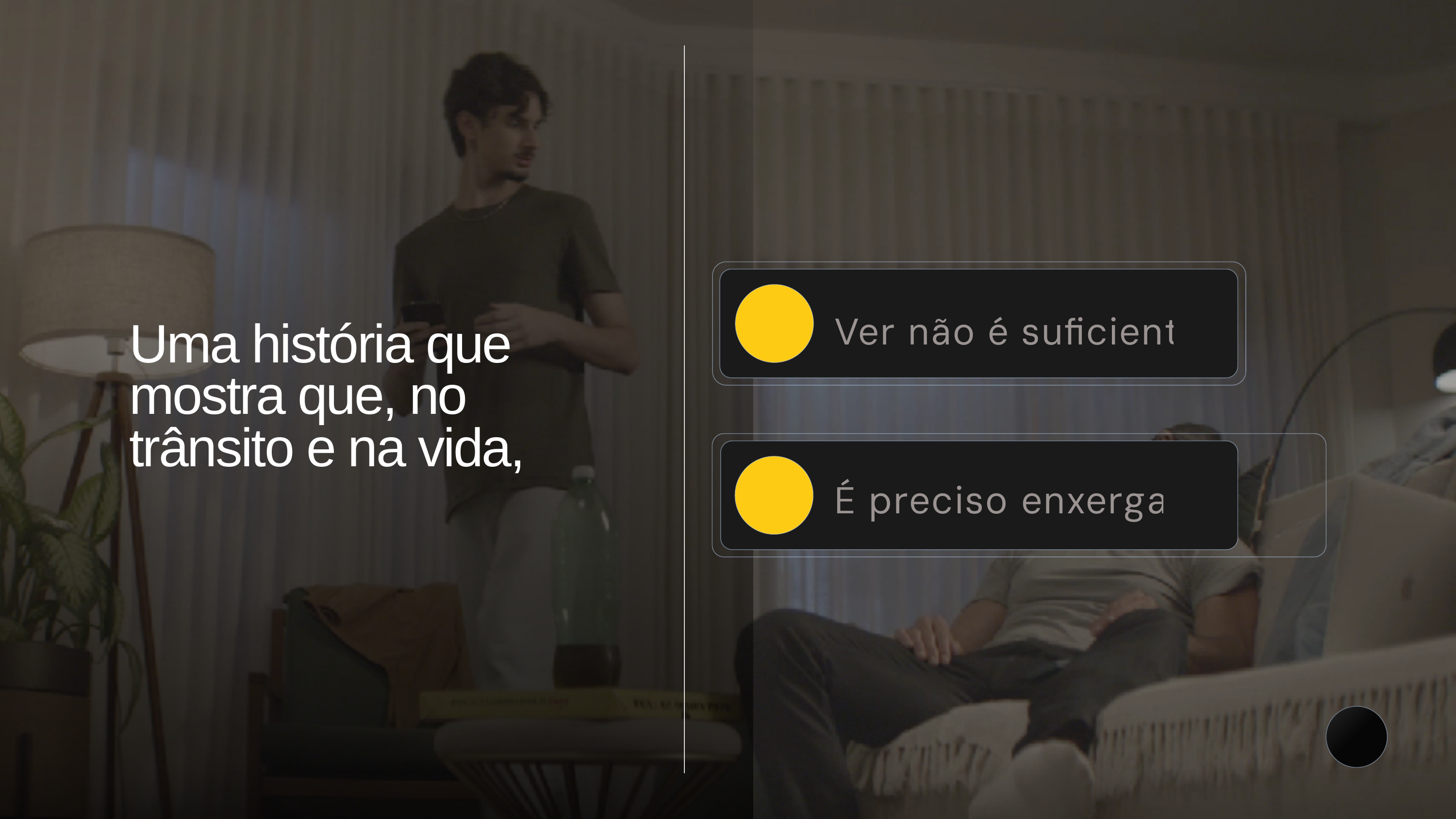

Ver não é suficiente
Uma história que
mostra que, no
trânsito e na vida,

É preciso enxergar.